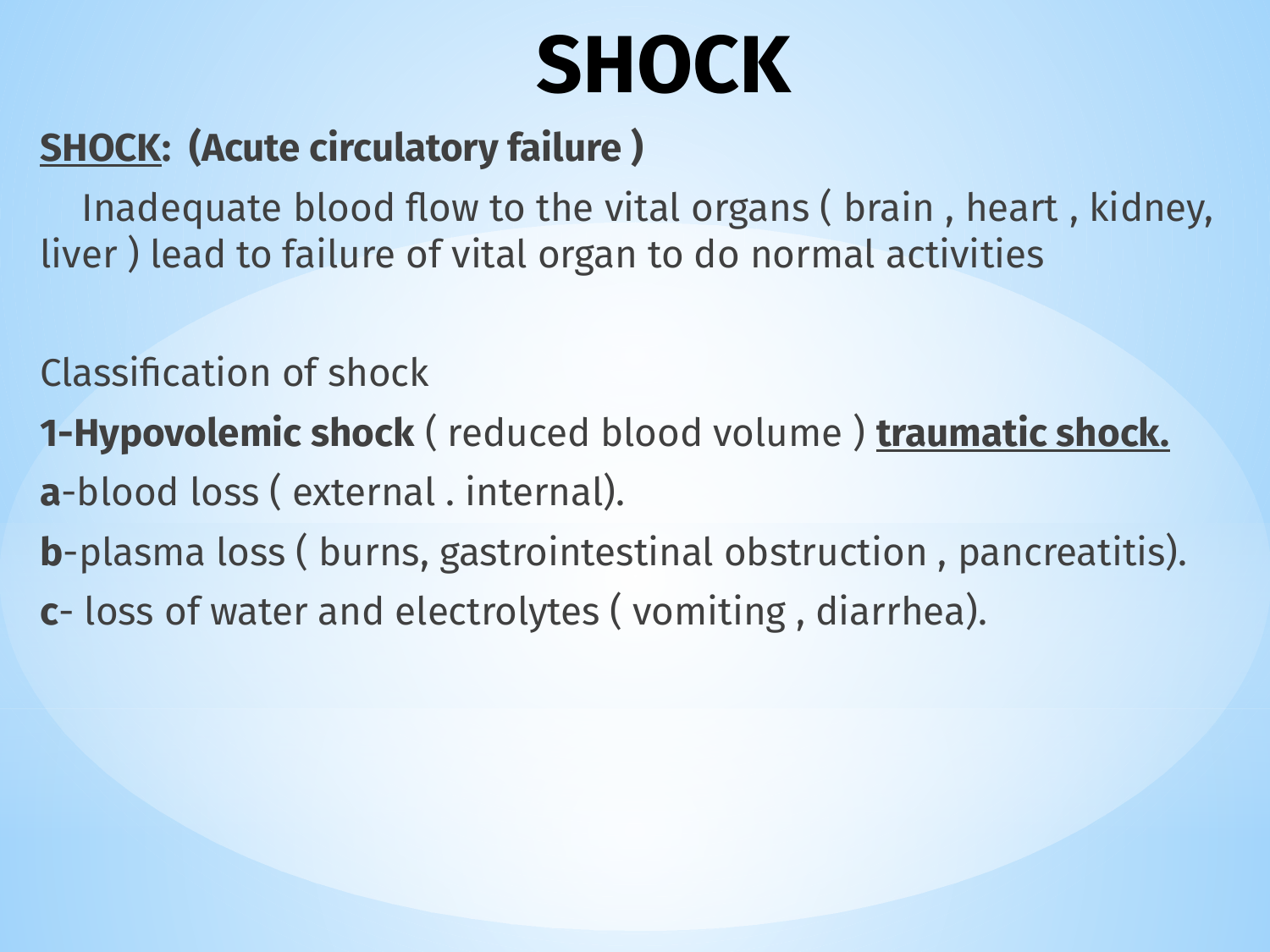

# SHOCK
SHOCK:  (Acute circulatory failure )
    Inadequate blood flow to the vital organs ( brain , heart , kidney, liver ) lead to failure of vital organ to do normal activities

Classification of shock
1-Hypovolemic shock ( reduced blood volume ) traumatic shock.
a-blood loss ( external . internal).
b-plasma loss ( burns, gastrointestinal obstruction , pancreatitis).
c- loss of water and electrolytes ( vomiting , diarrhea).